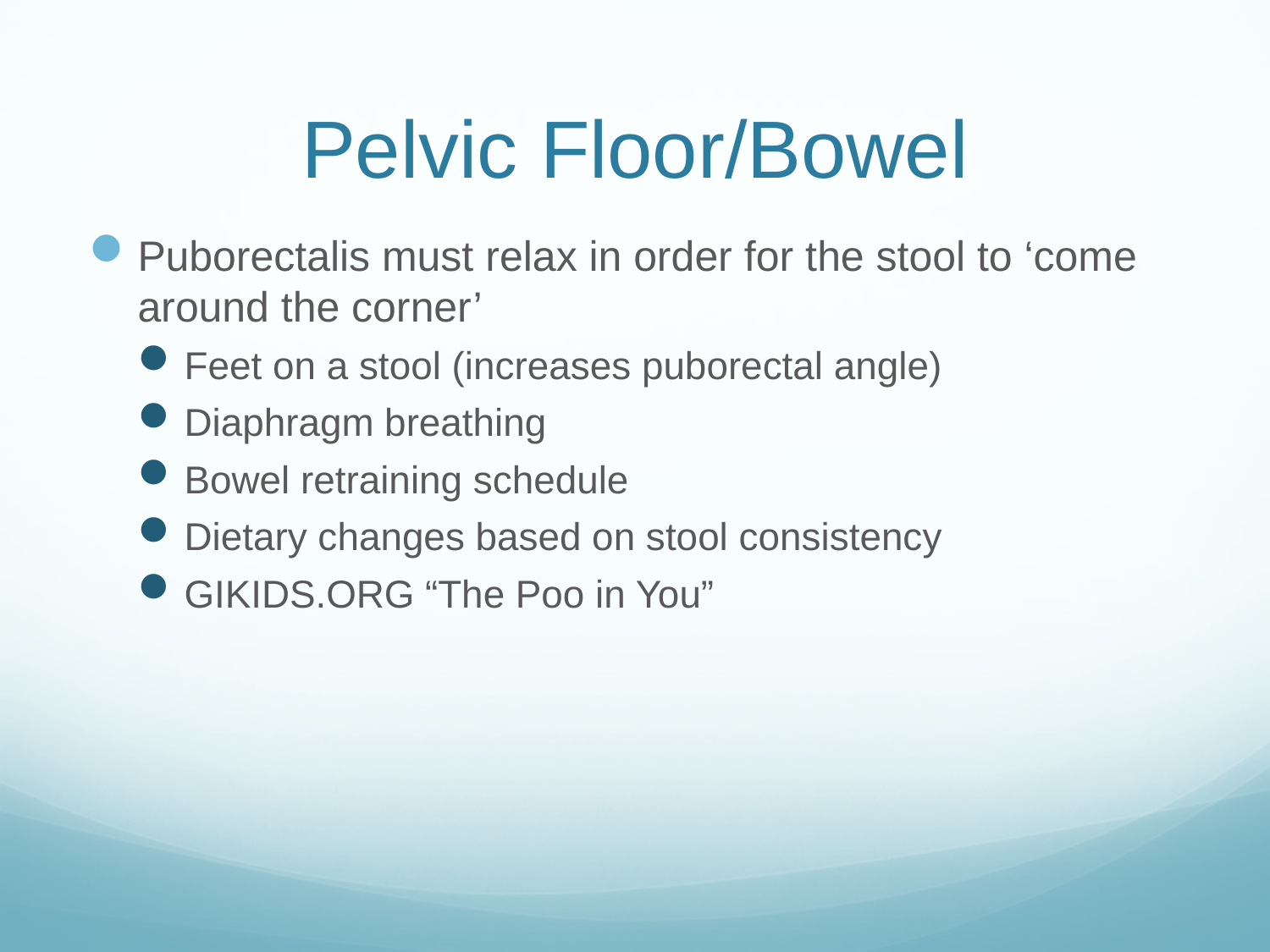

# Pelvic Floor/Bowel
Puborectalis must relax in order for the stool to ‘come around the corner’
Feet on a stool (increases puborectal angle)
Diaphragm breathing
Bowel retraining schedule
Dietary changes based on stool consistency
GIKIDS.ORG “The Poo in You”